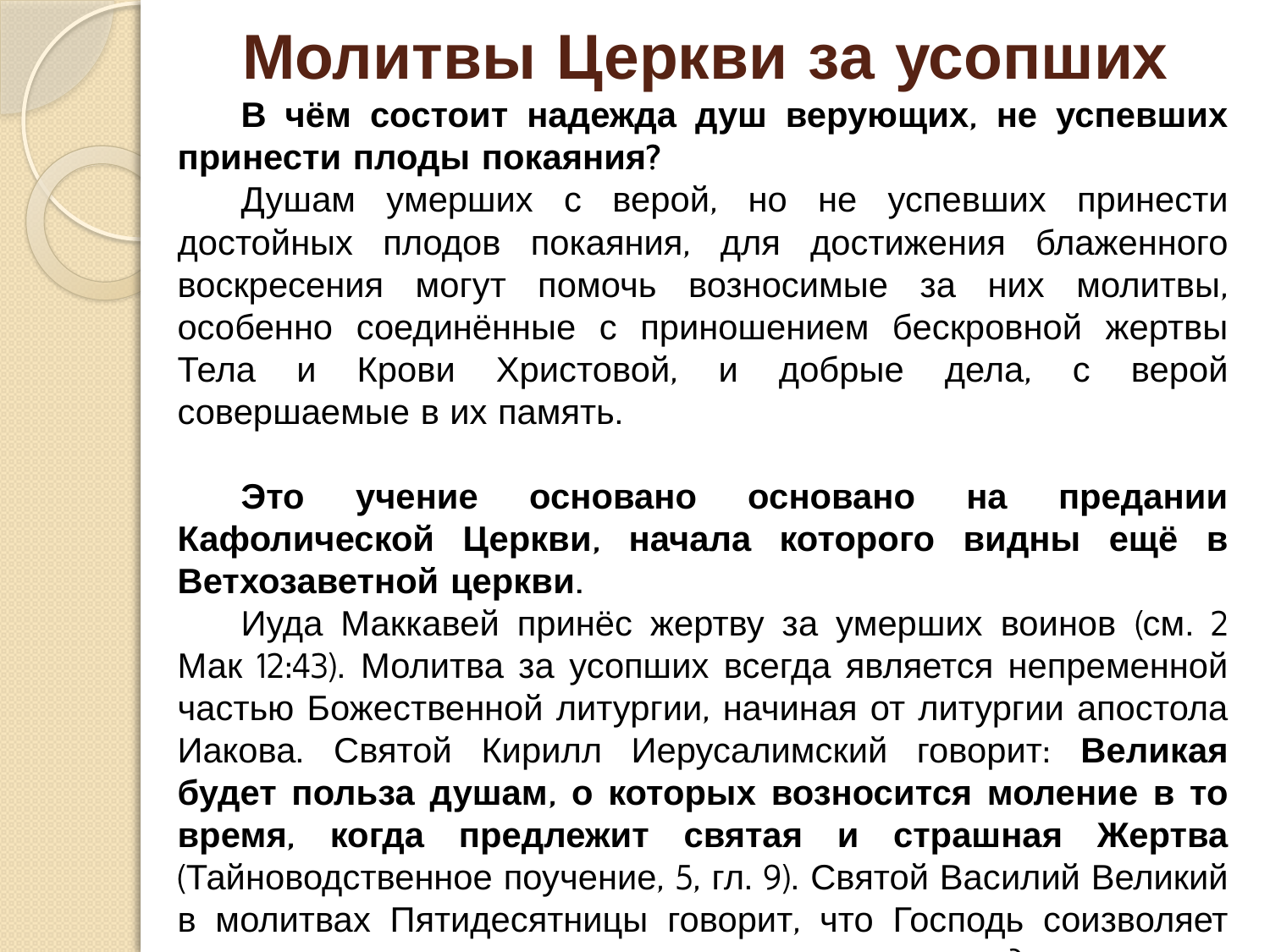

# Молитвы Церкви за усопших
В чём состоит надежда душ верующих, не успевших принести плоды покаяния?
Душам умерших с верой, но не успевших принести достойных плодов покаяния, для достижения блаженного воскресения могут помочь возносимые за них молитвы, особенно соединённые с приношением бескровной жертвы Тела и Крови Христовой, и добрые дела, с верой совершаемые в их память.

Это учение основано основано на предании Кафолической Церкви, начала которого видны ещё в Ветхозаветной церкви.
Иуда Маккавей принёс жертву за умерших воинов (см. 2 Мак 12:43). Молитва за усопших всегда является непременной частью Божественной литургии, начиная от литургии апостола Иакова. Святой Кирилл Иерусалимский говорит: Великая будет польза душам, о которых возносится моление в то время, когда предлежит святая и страшная Жертва (Тайноводственное поучение, 5, гл. 9). Святой Василий Великий в молитвах Пятидесятницы говорит, что Господь соизволяет принимать от нас молитвы и жертвы о тех, кто удерживается в аду, с надеждой для них мира, прекращения мучений и свободы.